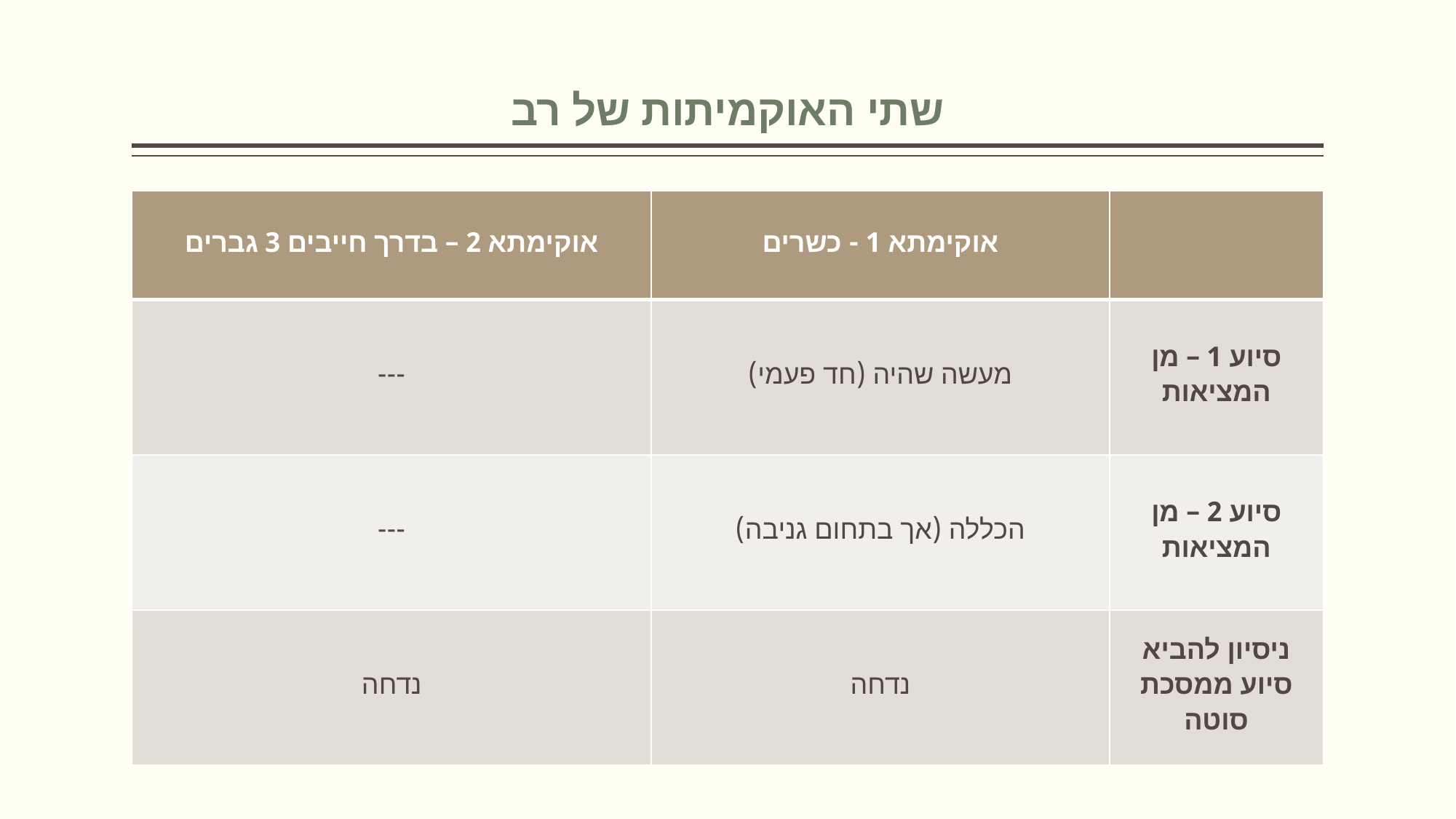

# שתי האוקמיתות של רב
| אוקימתא 2 – בדרך חייבים 3 גברים | אוקימתא 1 - כשרים |  |
| --- | --- | --- |
| --- | מעשה שהיה (חד פעמי) | סיוע 1 – מן המציאות |
| --- | הכללה (אך בתחום גניבה) | סיוע 2 – מן המציאות |
| נדחה | נדחה | ניסיון להביא סיוע ממסכת סוטה |